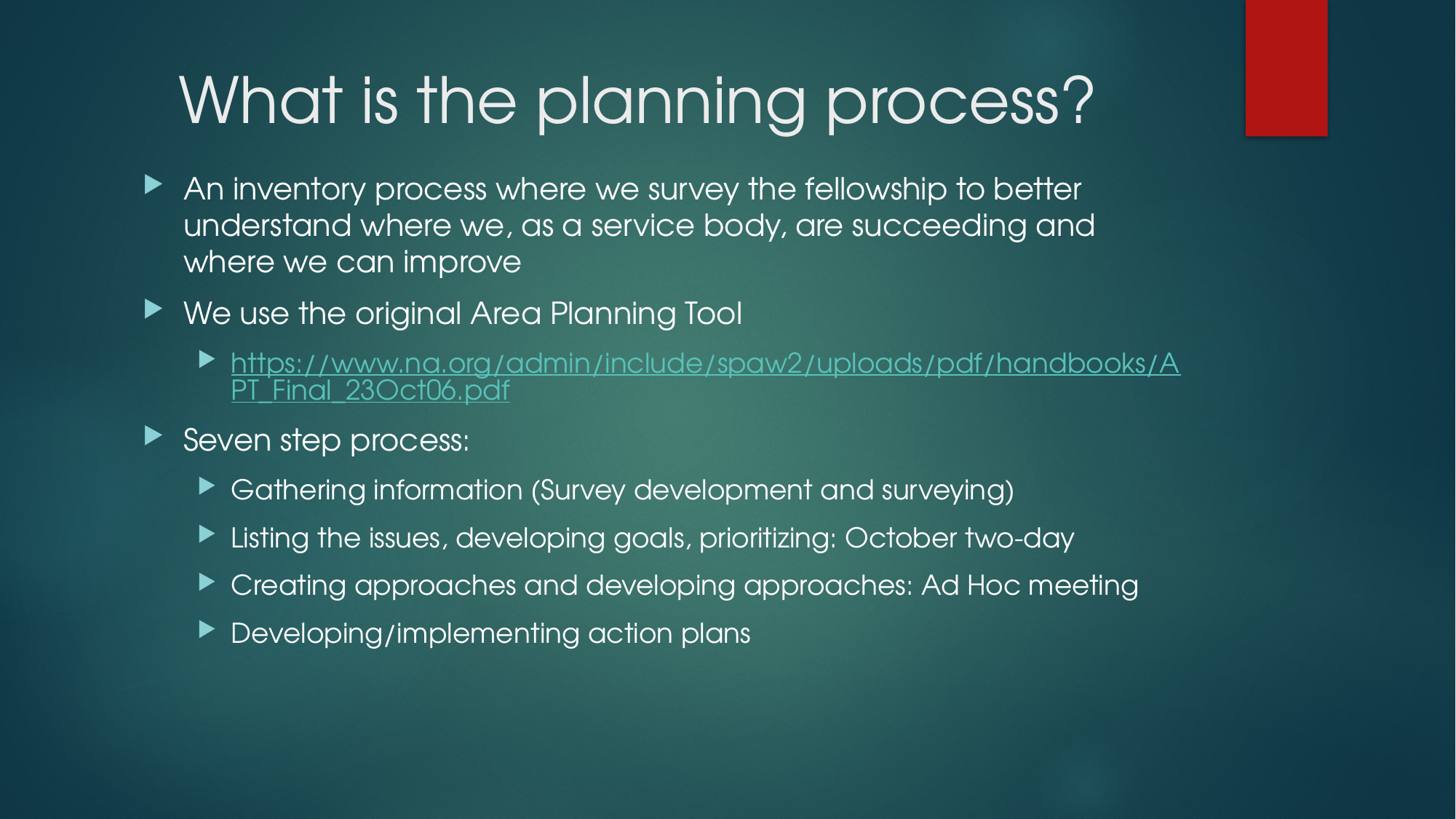

# What is the planning process?
An inventory process where we survey the fellowship to better understand where we, as a service body, are succeeding and where we can improve
We use the original Area Planning Tool
https://www.na.org/admin/include/spaw2/uploads/pdf/handbooks/APT_Final_23Oct06.pdf
Seven step process:
Gathering information (Survey development and surveying)
Listing the issues, developing goals, prioritizing: October two-day
Creating approaches and developing approaches: Ad Hoc meeting
Developing/implementing action plans